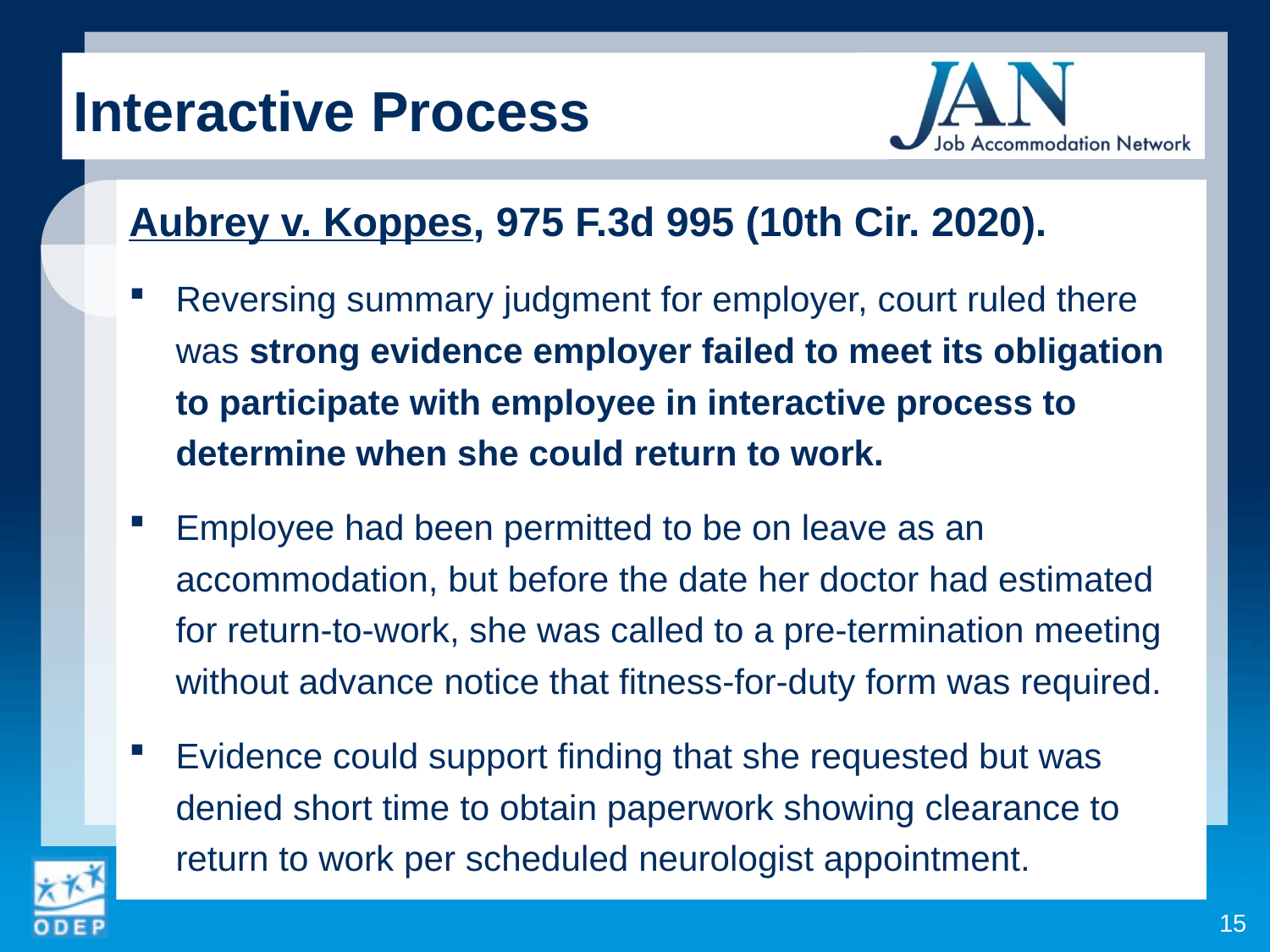

Interactive Process
Aubrey v. Koppes, 975 F.3d 995 (10th Cir. 2020).
Reversing summary judgment for employer, court ruled there was strong evidence employer failed to meet its obligation to participate with employee in interactive process to determine when she could return to work.
Employee had been permitted to be on leave as an accommodation, but before the date her doctor had estimated for return-to-work, she was called to a pre-termination meeting without advance notice that fitness-for-duty form was required.
Evidence could support finding that she requested but was denied short time to obtain paperwork showing clearance to return to work per scheduled neurologist appointment.

15